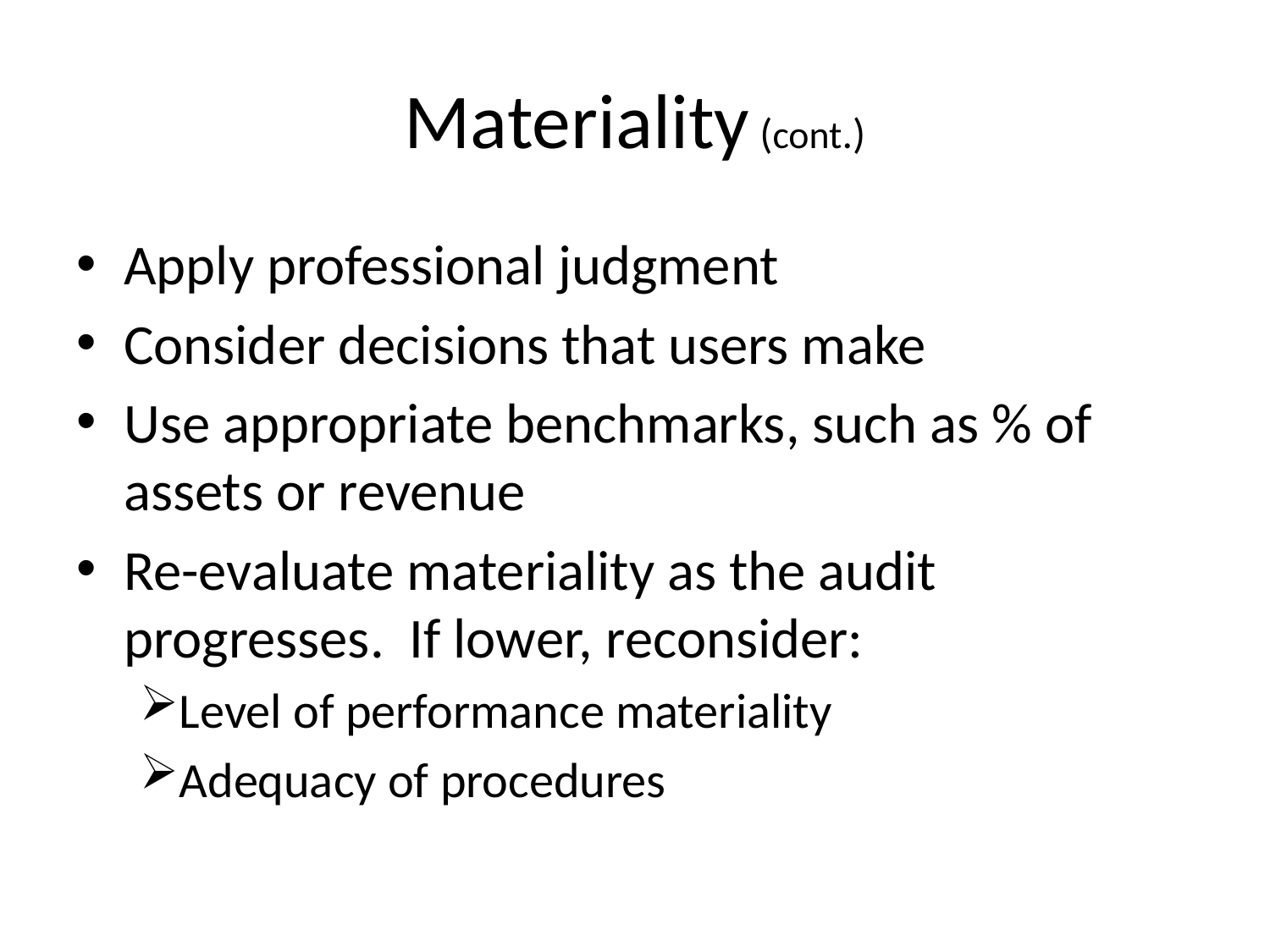

# Materiality (cont.)
Apply professional judgment
Consider decisions that users make
Use appropriate benchmarks, such as % of assets or revenue
Re-evaluate materiality as the audit progresses.  If lower, reconsider:
Level of performance materiality
Adequacy of procedures